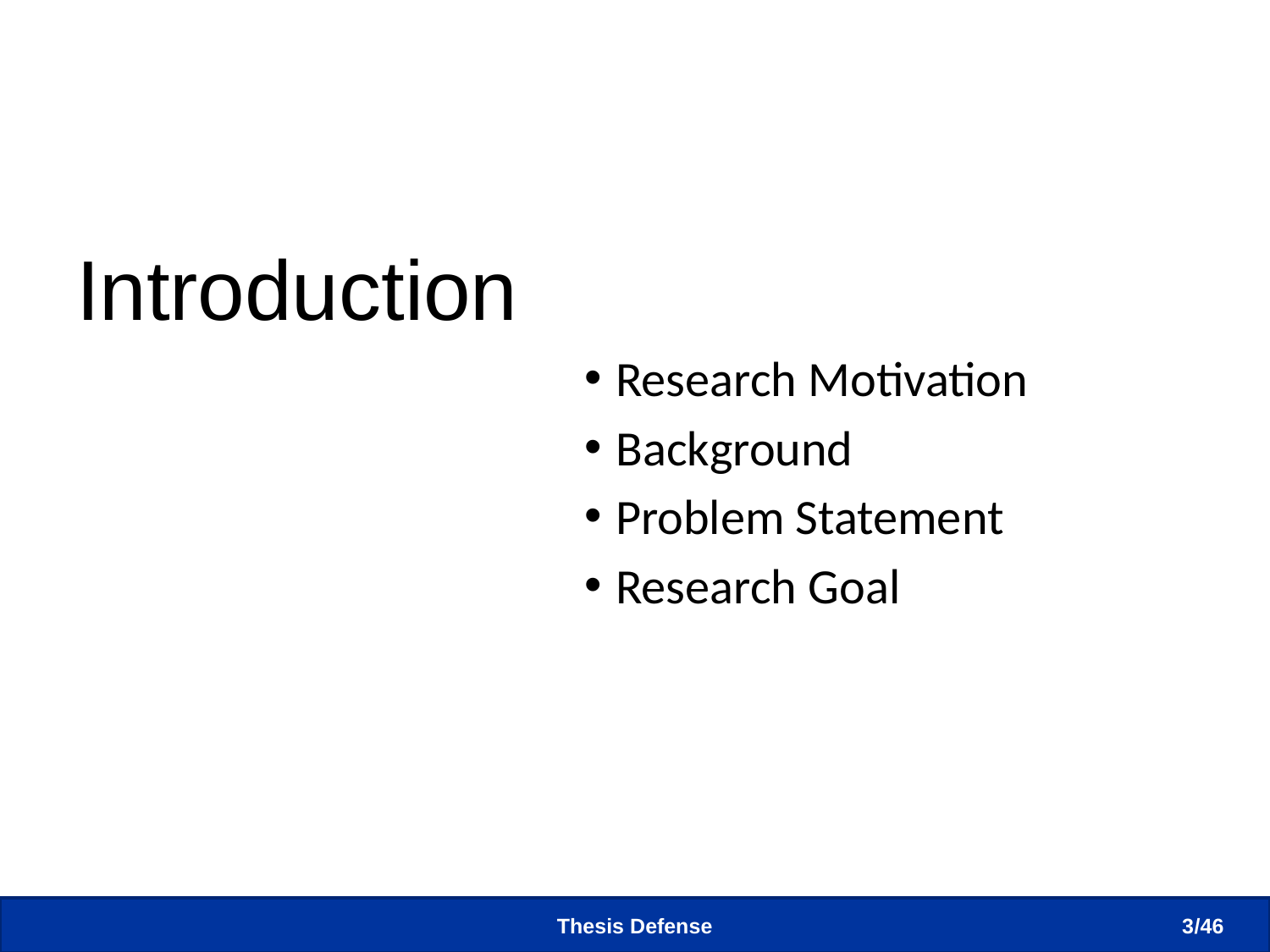

#

Introduction
Research Motivation
Background
Problem Statement
Research Goal
Thesis Defense
3